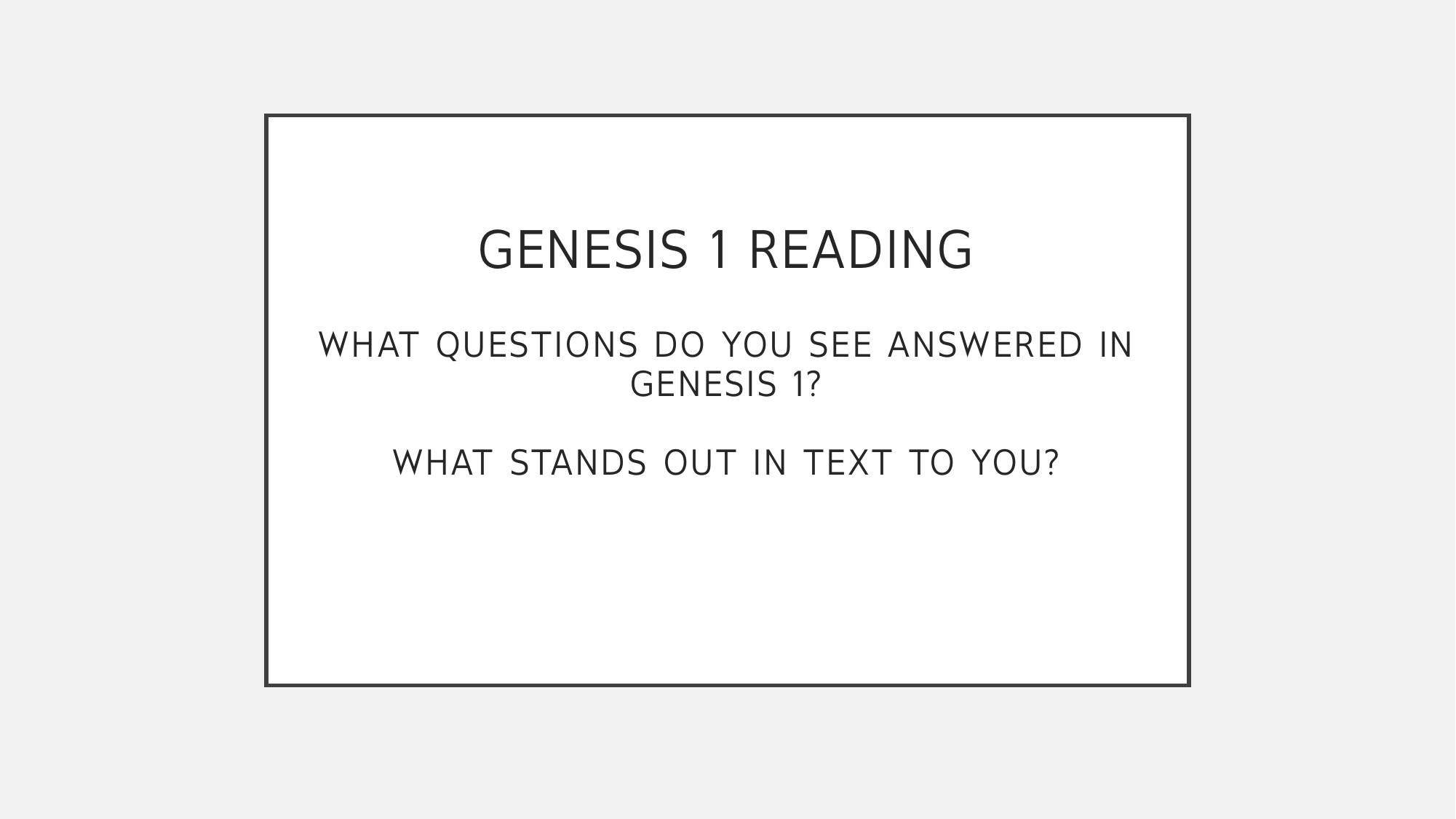

# Genesis 1 reading What questions do you see answered in genesis 1? What stands out in text to you?